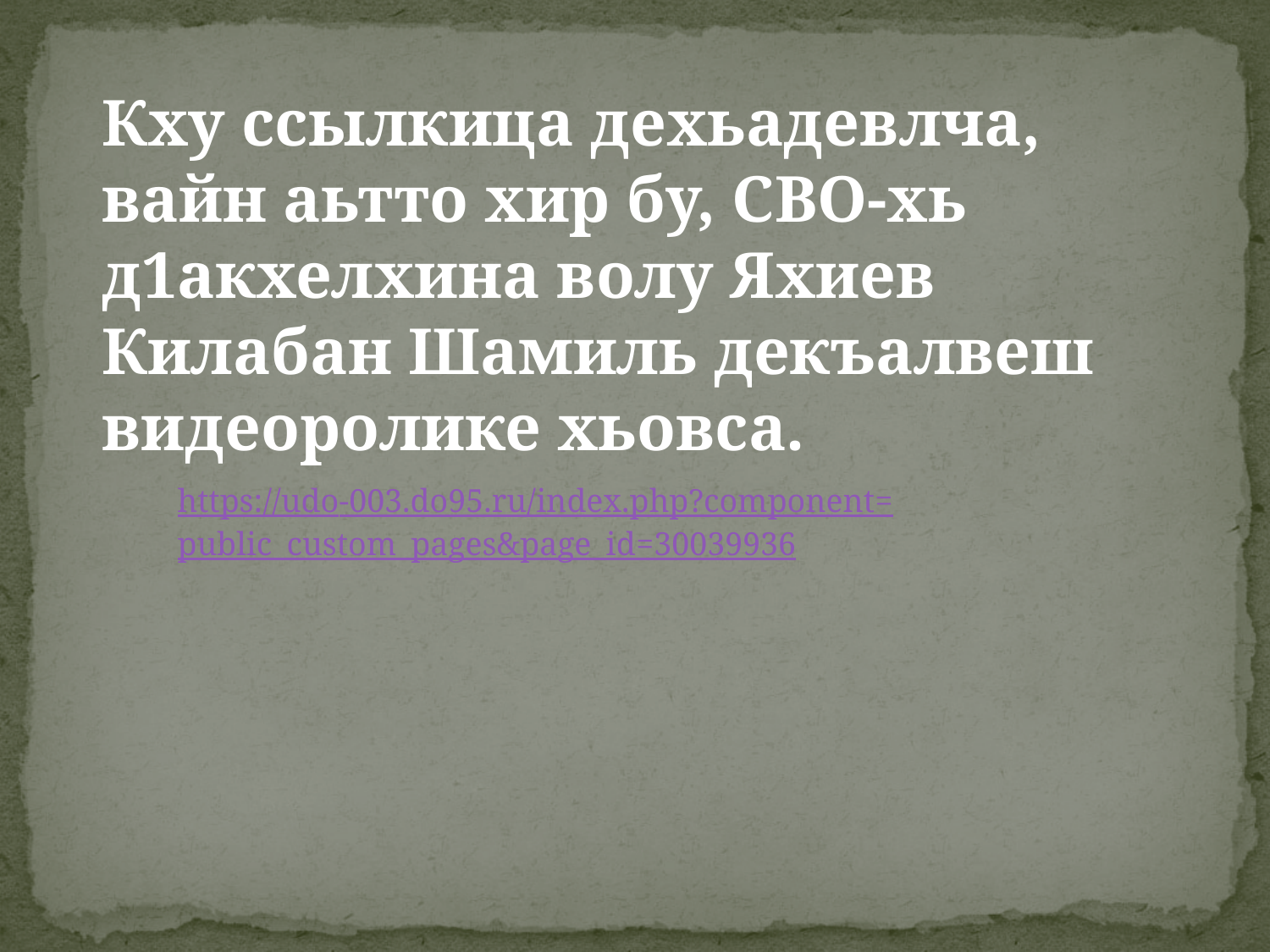

Кху ссылкица дехьадевлча, вайн аьтто хир бу, СВО-хь д1акхелхина волу Яхиев Килабан Шамиль декъалвеш видеоролике хьовса.

https://udo-003.do95.ru/index.php?component=public_custom_pages&page_id=30039936